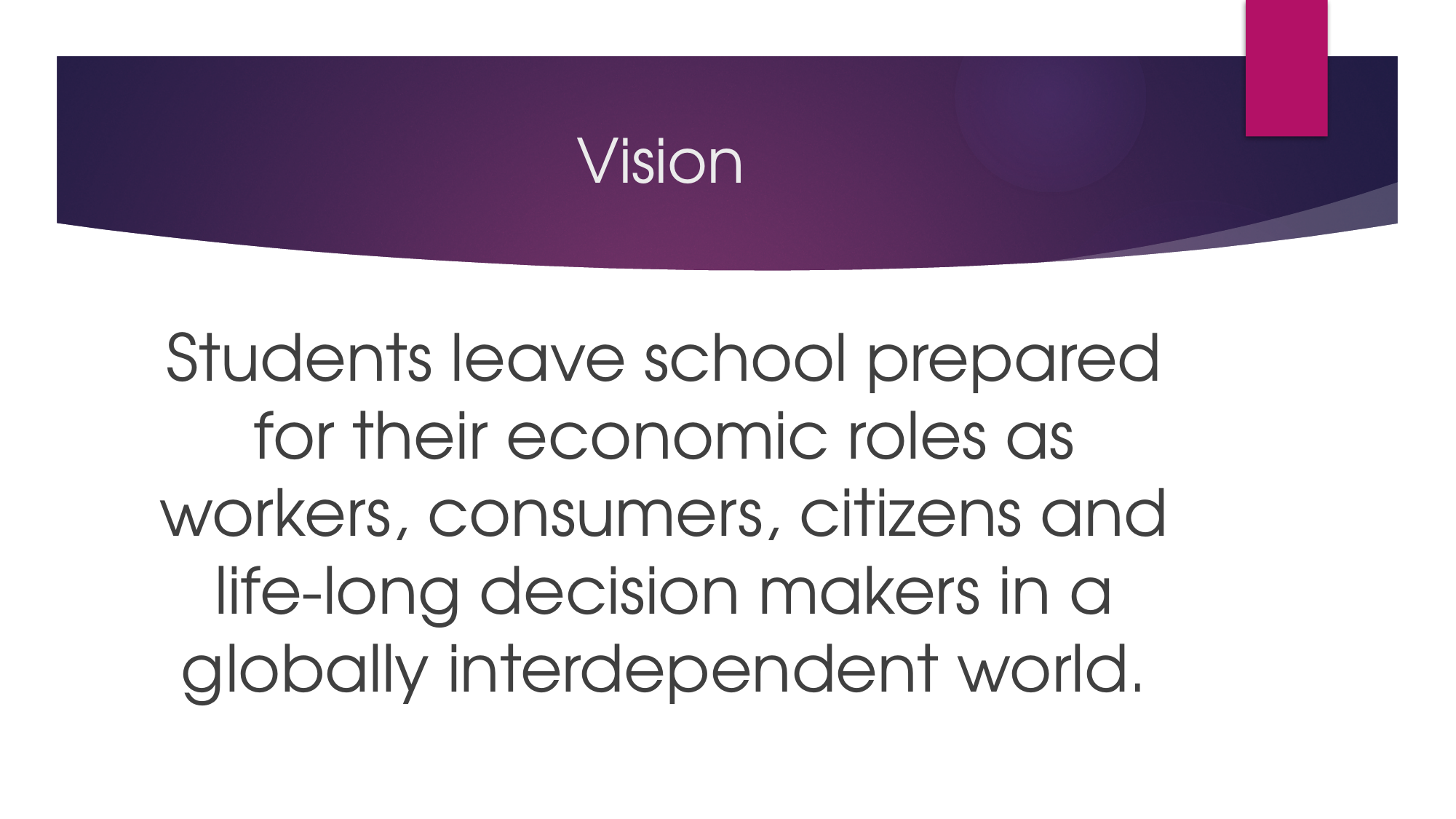

# Vision
Students leave school prepared for their economic roles as workers, consumers, citizens and life-long decision makers in a globally interdependent world.